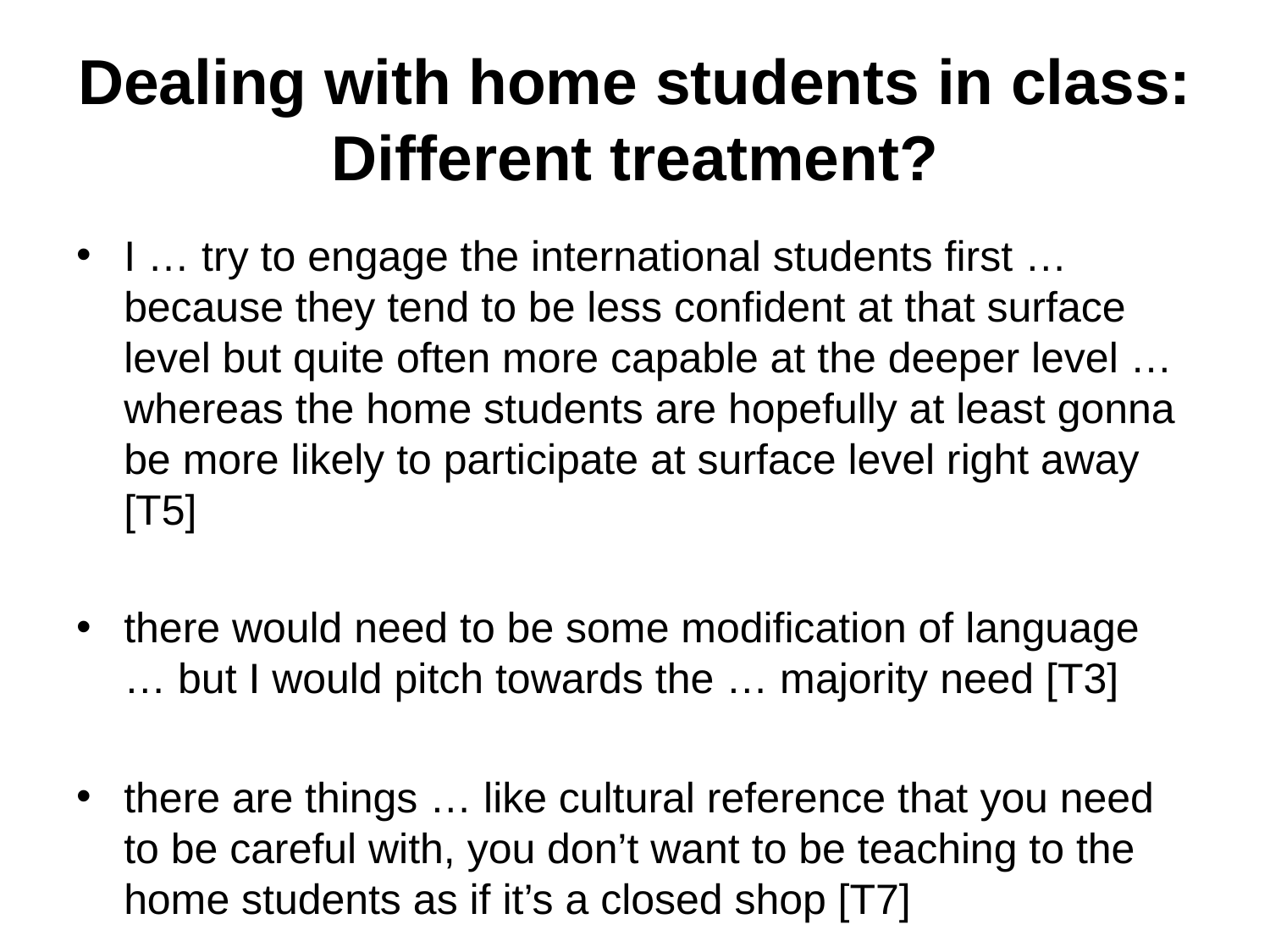

# Dealing with home students in class: Different treatment?
I … try to engage the international students first … because they tend to be less confident at that surface level but quite often more capable at the deeper level … whereas the home students are hopefully at least gonna be more likely to participate at surface level right away [T5]

there would need to be some modification of language … but I would pitch towards the … majority need [T3]

there are things … like cultural reference that you need to be careful with, you don’t want to be teaching to the home students as if it’s a closed shop [T7]